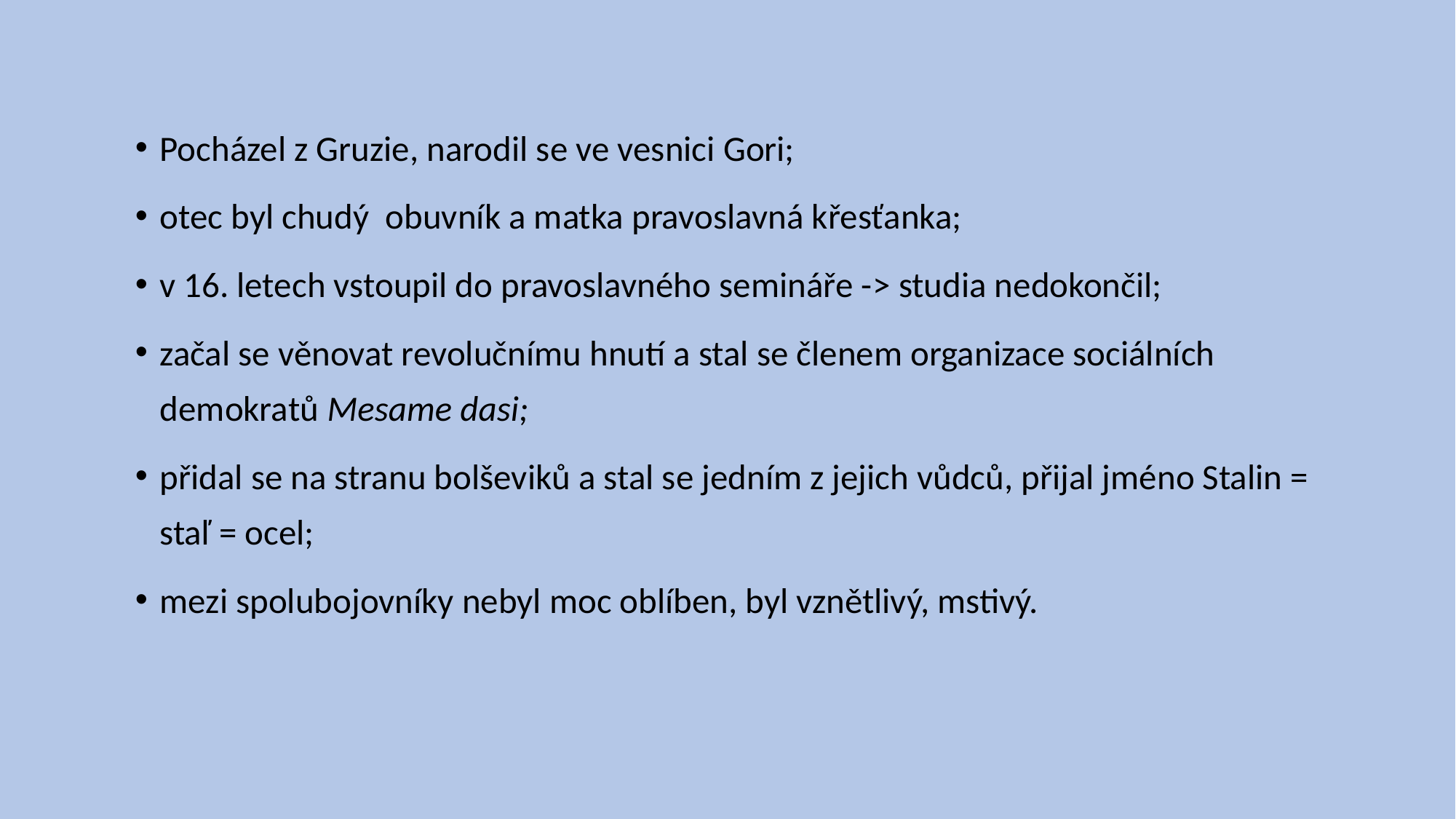

Pocházel z Gruzie, narodil se ve vesnici Gori;
otec byl chudý  obuvník a matka pravoslavná křesťanka;
v 16. letech vstoupil do pravoslavného semináře -> studia nedokončil;
začal se věnovat revolučnímu hnutí a stal se členem organizace sociálních demokratů Mesame dasi;
přidal se na stranu bolševiků a stal se jedním z jejich vůdců, přijal jméno Stalin = staľ = ocel;
mezi spolubojovníky nebyl moc oblíben, byl vznětlivý, mstivý.